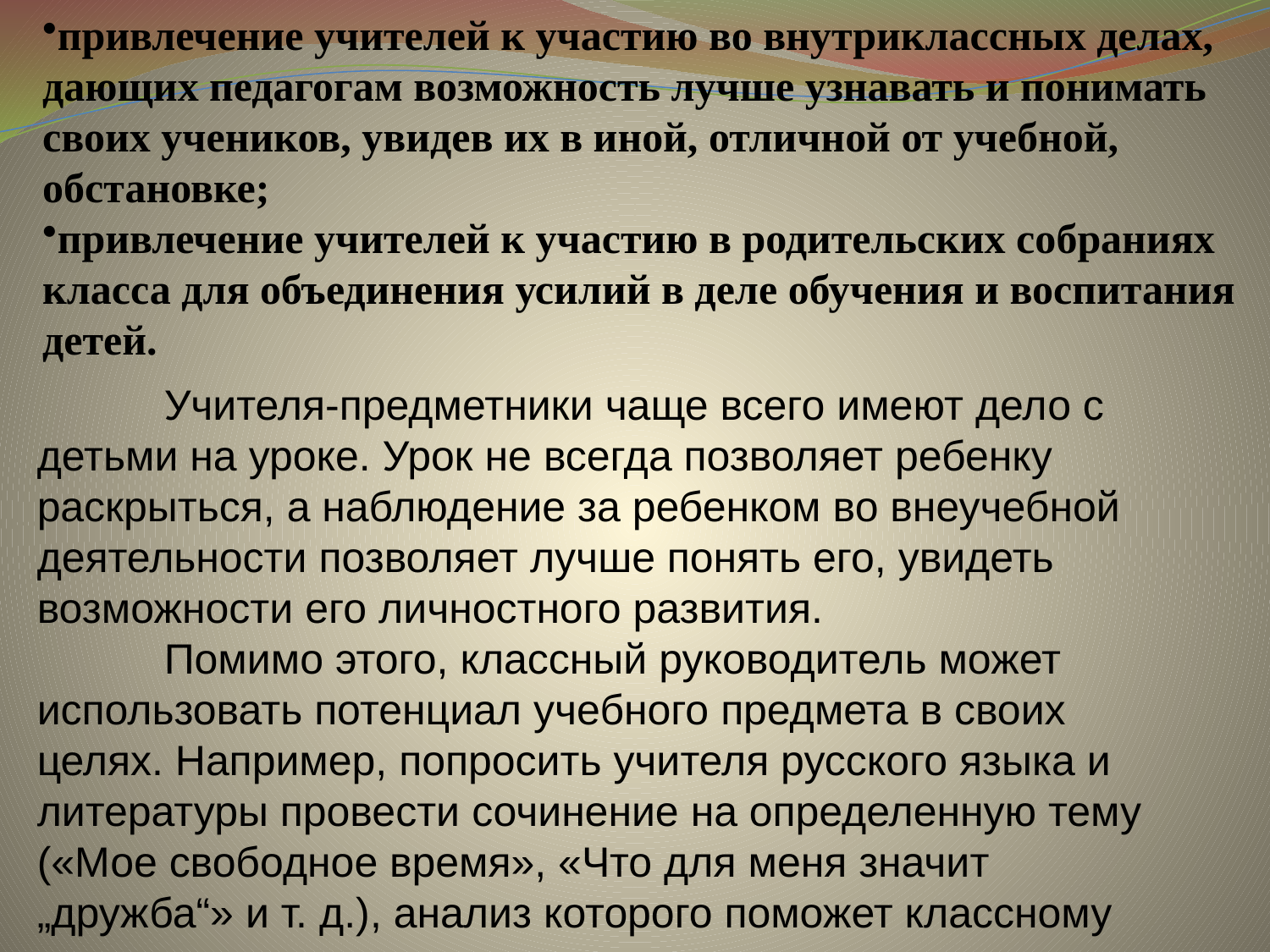

привлечение учителей к участию во внутриклассных делах, дающих педагогам возможность лучше узнавать и понимать своих учеников, увидев их в иной, отличной от учебной, обстановке;
привлечение учителей к участию в родительских собраниях класса для объединения усилий в деле обучения и воспитания детей.
	Учителя-предметники чаще всего имеют дело с детьми на уроке. Урок не всегда позволяет ребенку раскрыться, а наблюдение за ребенком во внеучебной деятельности позволяет лучше понять его, увидеть возможности его личностного развития.
	Помимо этого, классный руководитель может использовать потенциал учебного предмета в своих целях. Например, попросить учителя русского языка и литературы провести сочинение на определенную тему («Мое свободное время», «Что для меня значит „дружба“» и т. д.), анализ которого поможет классному руководителю лучше узнать своих учеников.